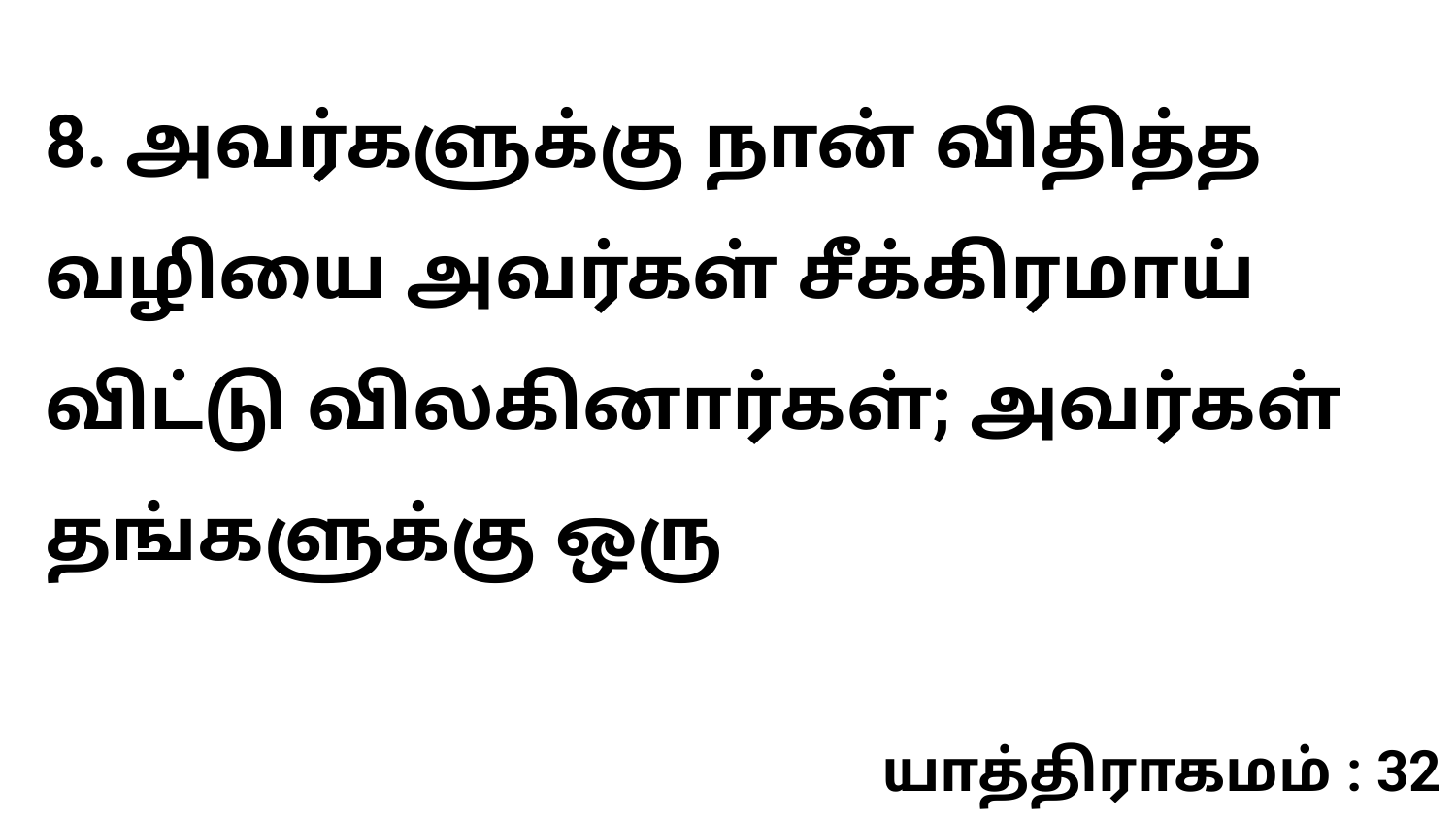

8. அவர்களுக்கு நான் விதித்த வழியை அவர்கள் சீக்கிரமாய் விட்டு விலகினார்கள்; அவர்கள் தங்களுக்கு ஒரு
யாத்திராகமம் : 32